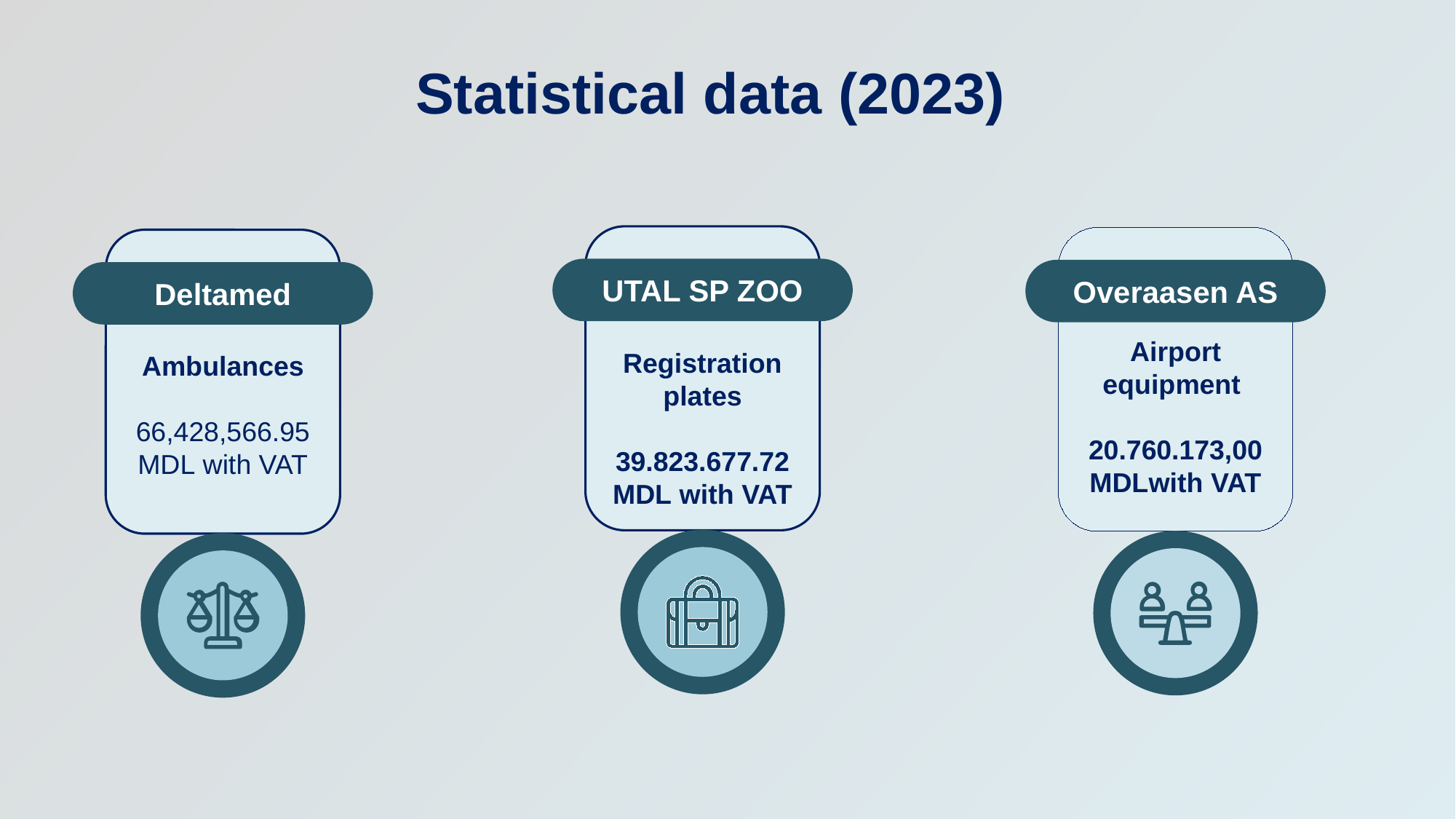

Statistical data (2023)

Registration plates

39.823.677.72 MDL with VAT
UTAL SP ZOO

Airport equipment

20.760.173,00 MDLwith VAT
Overaasen AS

Ambulances

66,428,566.95 MDL with VAT
Deltamed